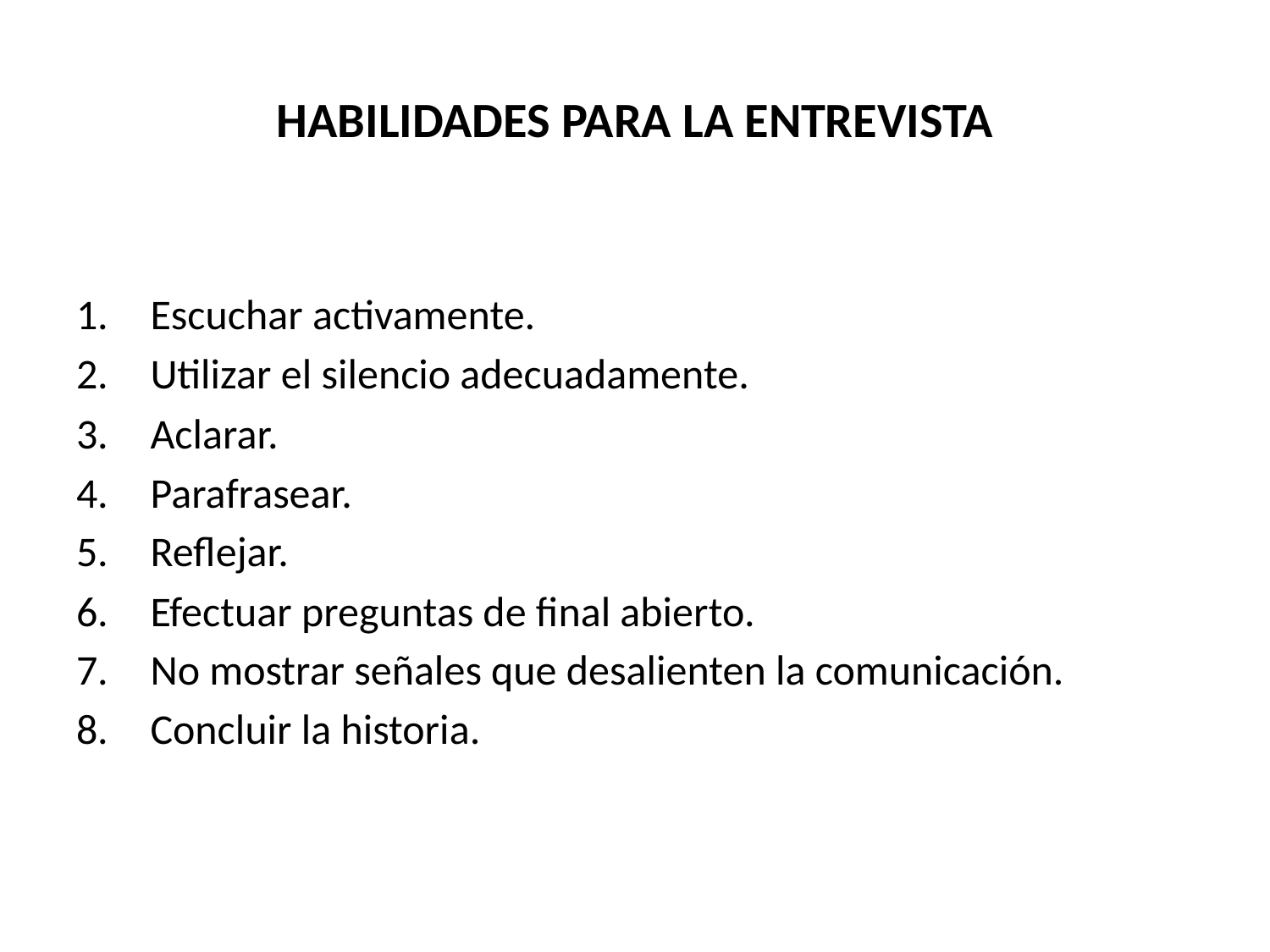

# HABILIDADES PARA LA ENTREVISTA

Escuchar activamente.
Utilizar el silencio adecuadamente.
Aclarar.
Parafrasear.
Reflejar.
Efectuar preguntas de final abierto.
No mostrar señales que desalienten la comunicación.
Concluir la historia.